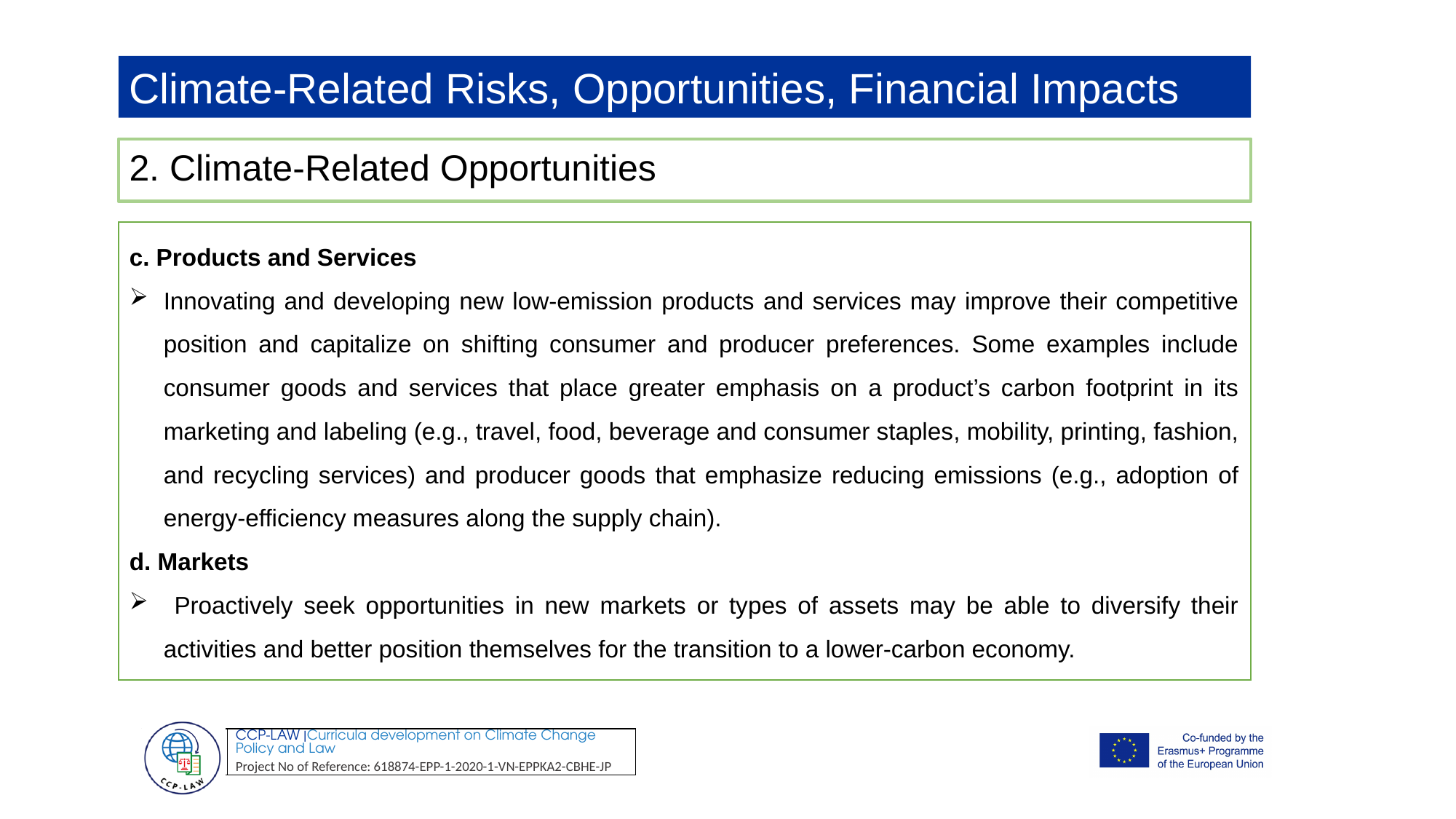

Climate-Related Risks, Opportunities, Financial Impacts
2. Climate-Related Opportunities
c. Products and Services
Innovating and developing new low-emission products and services may improve their competitive position and capitalize on shifting consumer and producer preferences. Some examples include consumer goods and services that place greater emphasis on a product’s carbon footprint in its marketing and labeling (e.g., travel, food, beverage and consumer staples, mobility, printing, fashion, and recycling services) and producer goods that emphasize reducing emissions (e.g., adoption of energy-efficiency measures along the supply chain).
d. Markets
 Proactively seek opportunities in new markets or types of assets may be able to diversify their activities and better position themselves for the transition to a lower-carbon economy.